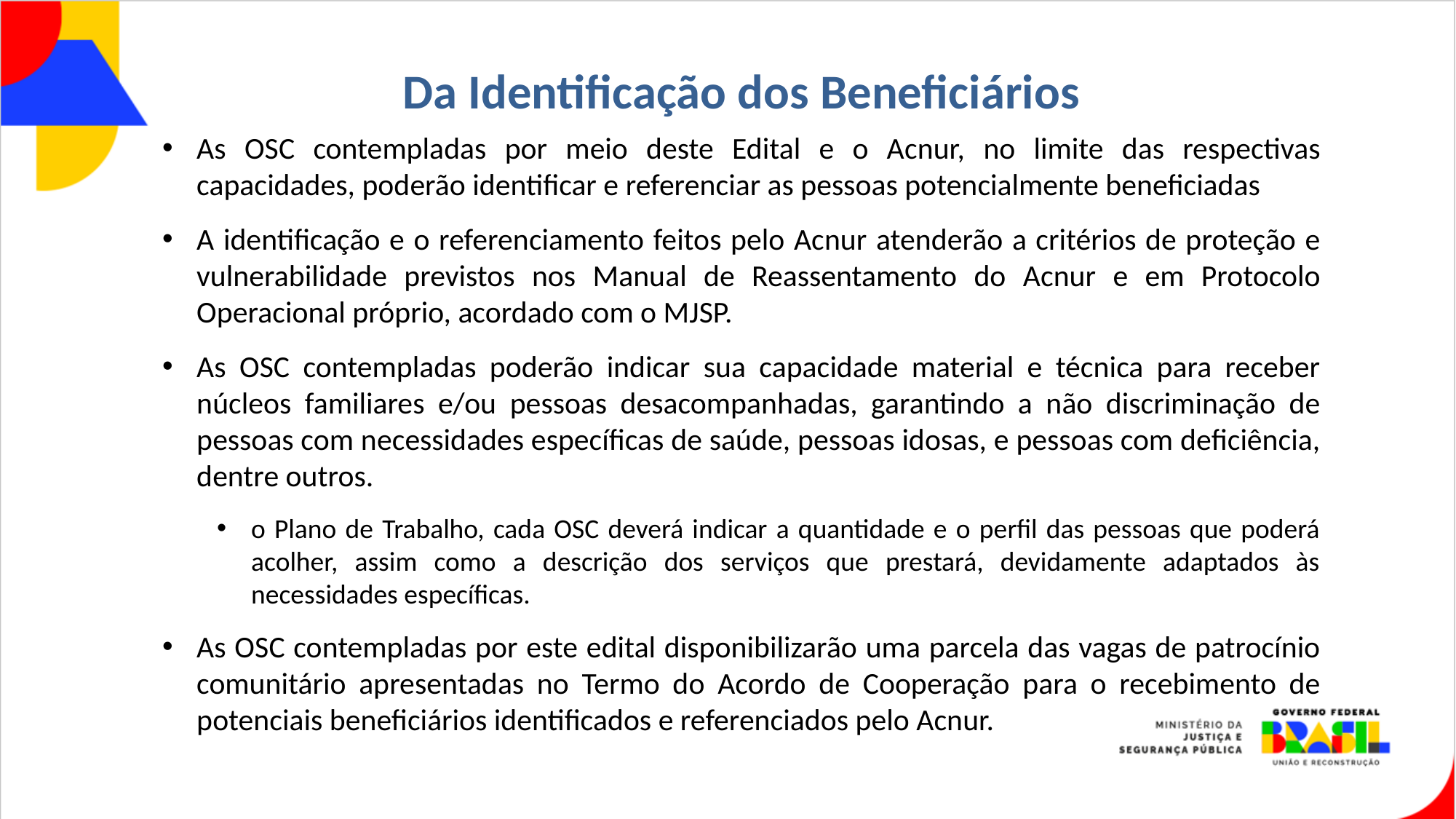

# Da Identificação dos Beneficiários
As OSC contempladas por meio deste Edital e o Acnur, no limite das respectivas capacidades, poderão identificar e referenciar as pessoas potencialmente beneficiadas
A identificação e o referenciamento feitos pelo Acnur atenderão a critérios de proteção e vulnerabilidade previstos nos Manual de Reassentamento do Acnur e em Protocolo Operacional próprio, acordado com o MJSP.
As OSC contempladas poderão indicar sua capacidade material e técnica para receber núcleos familiares e/ou pessoas desacompanhadas, garantindo a não discriminação de pessoas com necessidades específicas de saúde, pessoas idosas, e pessoas com deficiência, dentre outros.
o Plano de Trabalho, cada OSC deverá indicar a quantidade e o perfil das pessoas que poderá acolher, assim como a descrição dos serviços que prestará, devidamente adaptados às necessidades específicas.
As OSC contempladas por este edital disponibilizarão uma parcela das vagas de patrocínio comunitário apresentadas no Termo do Acordo de Cooperação para o recebimento de potenciais beneficiários identificados e referenciados pelo Acnur.